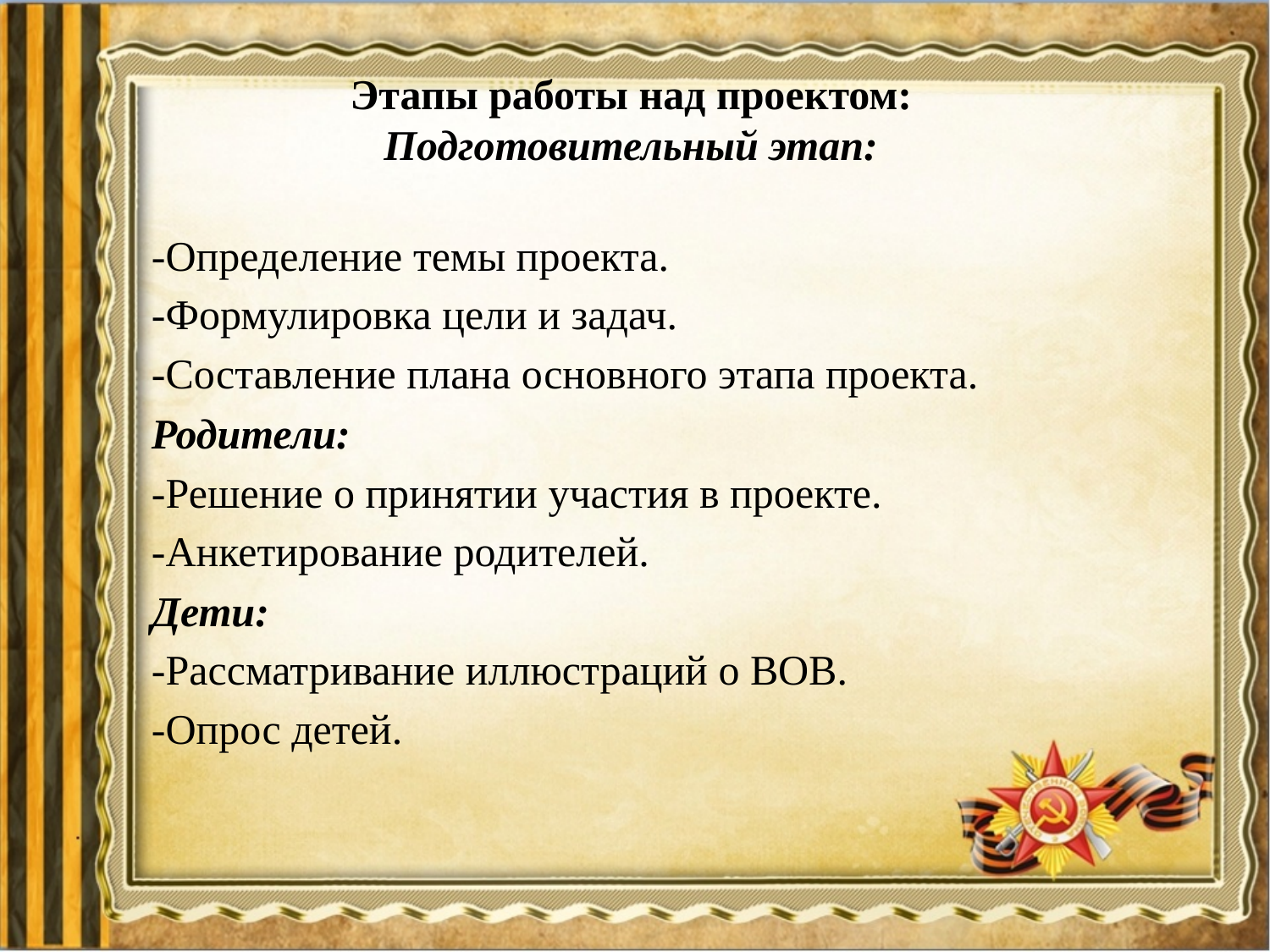

# Этапы работы над проектом: Подготовительный этап:
-Определение темы проекта.
-Формулировка цели и задач.
-Составление плана основного этапа проекта.
Родители:
-Решение о принятии участия в проекте.
-Анкетирование родителей.
Дети:
-Рассматривание иллюстраций о ВОВ.
-Опрос детей.